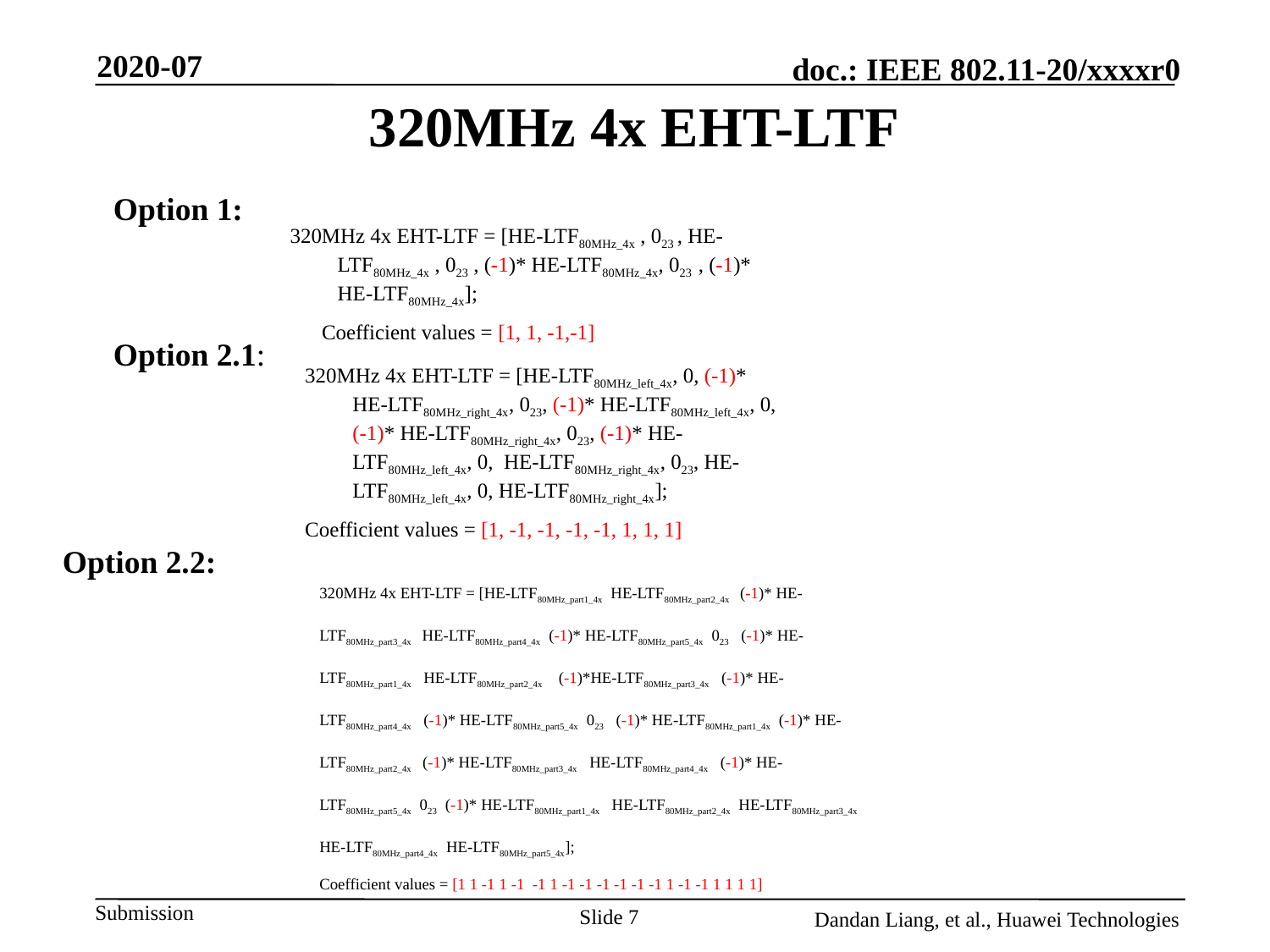

2020-07
# 320MHz 4x EHT-LTF

320MHz 4x EHT-LTF = [HE-LTF80MHz_4x , 023 , HE-LTF80MHz_4x , 023 , (-1)* HE-LTF80MHz_4x, 023  , (-1)* HE-LTF80MHz_4x];
      Coefficient values = [1, 1, -1,-1]
Option 1:

Option 2.1:
320MHz 4x EHT-LTF = [HE-LTF80MHz_left_4x, 0, (-1)* HE-LTF80MHz_right_4x, 023, (-1)* HE-LTF80MHz_left_4x, 0, (-1)* HE-LTF80MHz_right_4x, 023, (-1)* HE-LTF80MHz_left_4x, 0,  HE-LTF80MHz_right_4x, 023, HE-LTF80MHz_left_4x, 0, HE-LTF80MHz_right_4x];
Coefficient values = [1, -1, -1, -1, -1, 1, 1, 1]

Option 2.2:
320MHz 4x EHT-LTF = [HE-LTF80MHz_part1_4x  HE-LTF80MHz_part2_4x   (-1)* HE-LTF80MHz_part3_4x   HE-LTF80MHz_part4_4x  (-1)* HE-LTF80MHz_part5_4x  023   (-1)* HE-LTF80MHz_part1_4x   HE-LTF80MHz_part2_4x    (-1)*HE-LTF80MHz_part3_4x   (-1)* HE-LTF80MHz_part4_4x   (-1)* HE-LTF80MHz_part5_4x  023   (-1)* HE-LTF80MHz_part1_4x  (-1)* HE-LTF80MHz_part2_4x    (-1)* HE-LTF80MHz_part3_4x   HE-LTF80MHz_part4_4x   (-1)* HE-LTF80MHz_part5_4x  023  (-1)* HE-LTF80MHz_part1_4x   HE-LTF80MHz_part2_4x  HE-LTF80MHz_part3_4x  HE-LTF80MHz_part4_4x  HE-LTF80MHz_part5_4x];
Coefficient values = [1 1 -1 1 -1  -1 1 -1 -1 -1 -1 -1 -1 1 -1 -1 1 1 1 1]
Slide 7